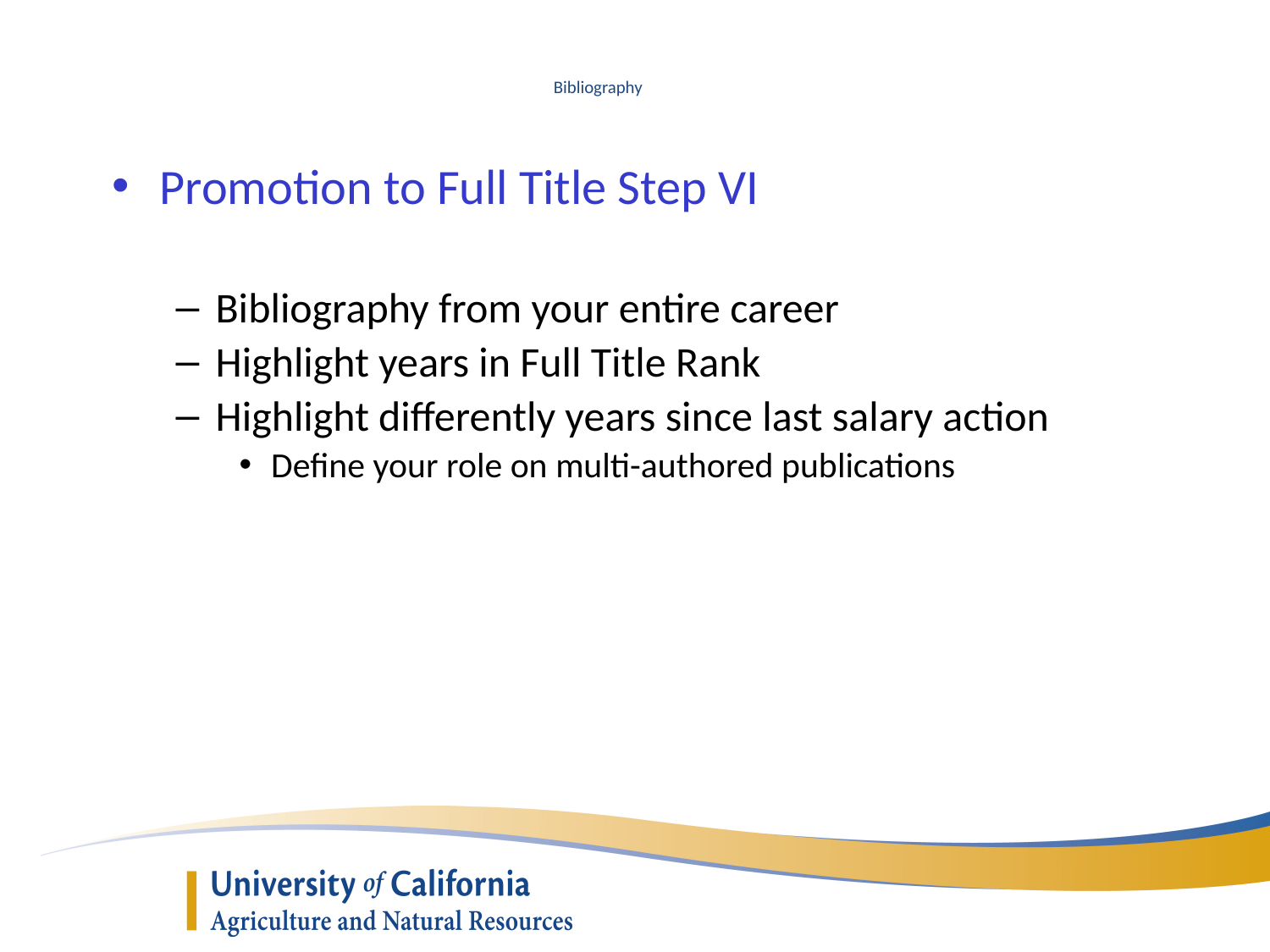

Bibliography
Promotion to Full Title Step VI

Bibliography from your entire career
Highlight years in Full Title Rank
Highlight differently years since last salary action
Define your role on multi-authored publications